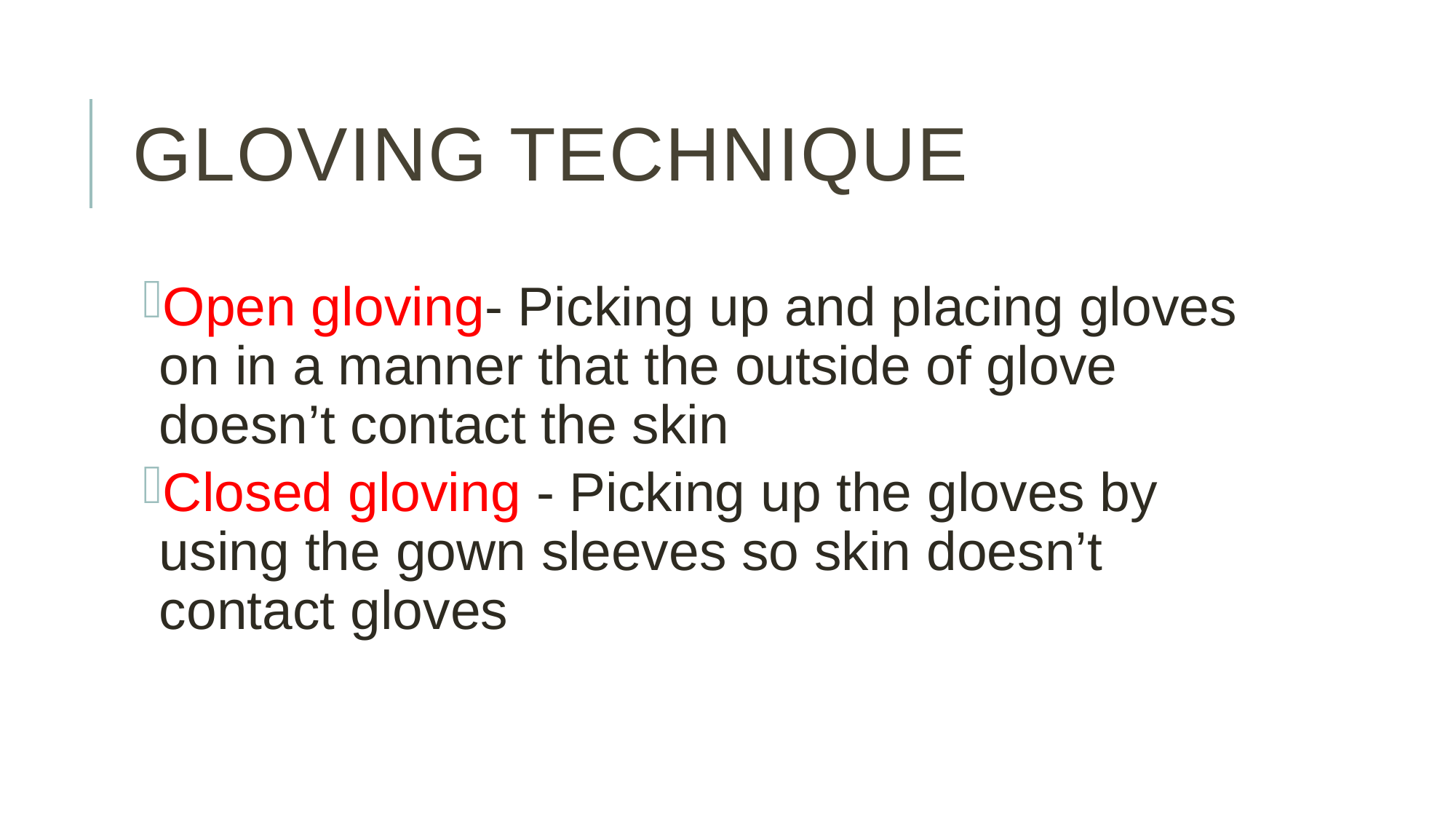

# Gloving Technique
Open gloving- Picking up and placing gloves on in a manner that the outside of glove doesn’t contact the skin
Closed gloving - Picking up the gloves by using the gown sleeves so skin doesn’t contact gloves